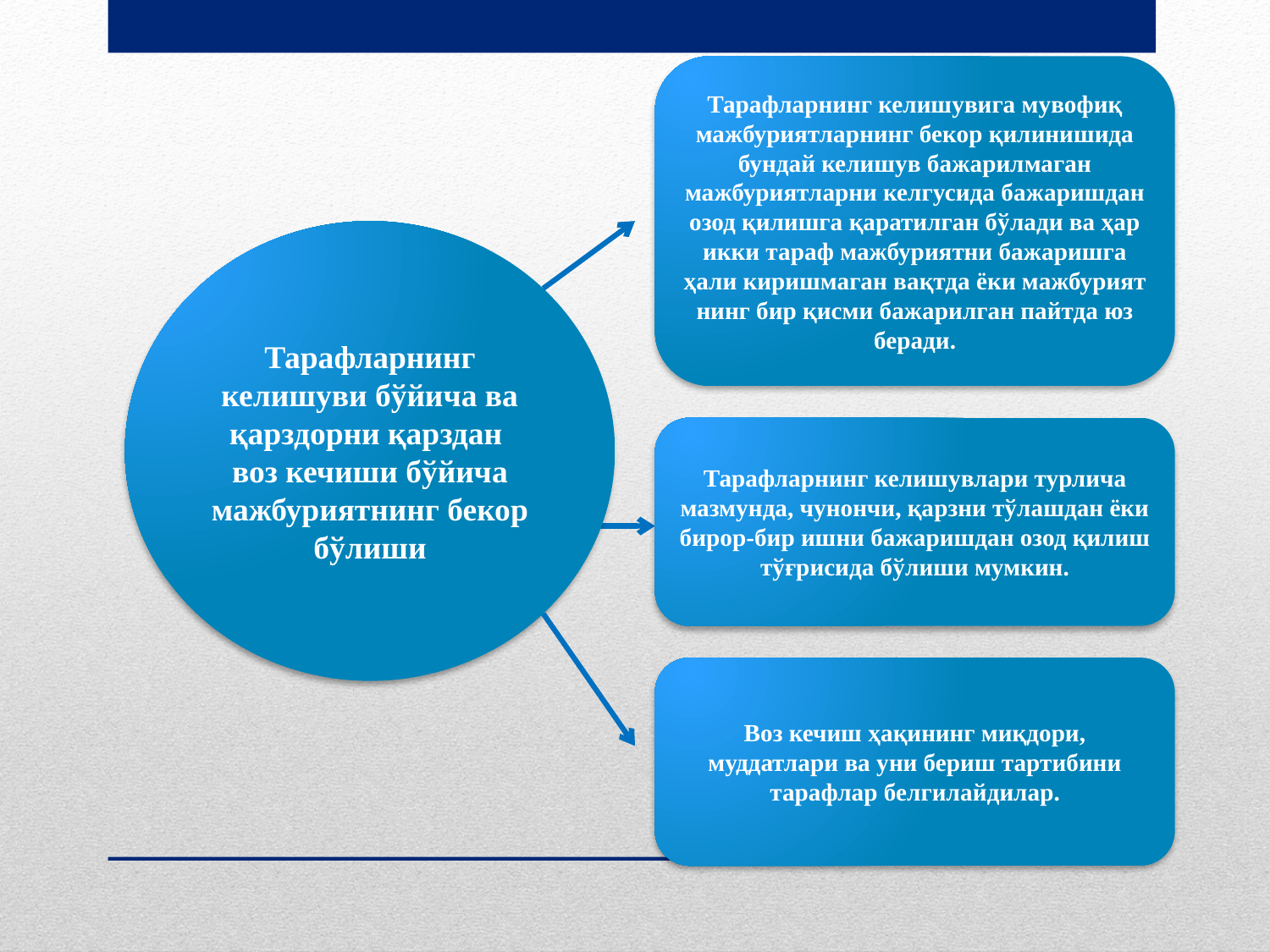

Тарафларнинг келишувига мувофиқ мажбуриятларнинг бекор қилинишида бундай келишув бажарилмаган мажбуриятларни келгу­сида бажаришдан озод қилишга қаратилган бўлади ва ҳар икки тараф мажбуриятни бажаришга ҳали киришмаган вақтда ёки мажбурият­нинг бир қисми бажарилган пайтда юз беради.
Тарафларнинг келишуви бўйича ва қарздорни қарздан
воз кечиши бўйича мажбуриятнинг бекор бўлиши
Тарафларнинг кели­шувлари турлича мазмунда, чунончи, қарзни тўлашдан ёки бирор-бир ишни бажаришдан озод қилиш тўғрисида бўлиши мумкин.
Воз кечиш ҳақининг миқдори, муддатлари ва уни бериш тартибини тарафлар белгилай­дилар.